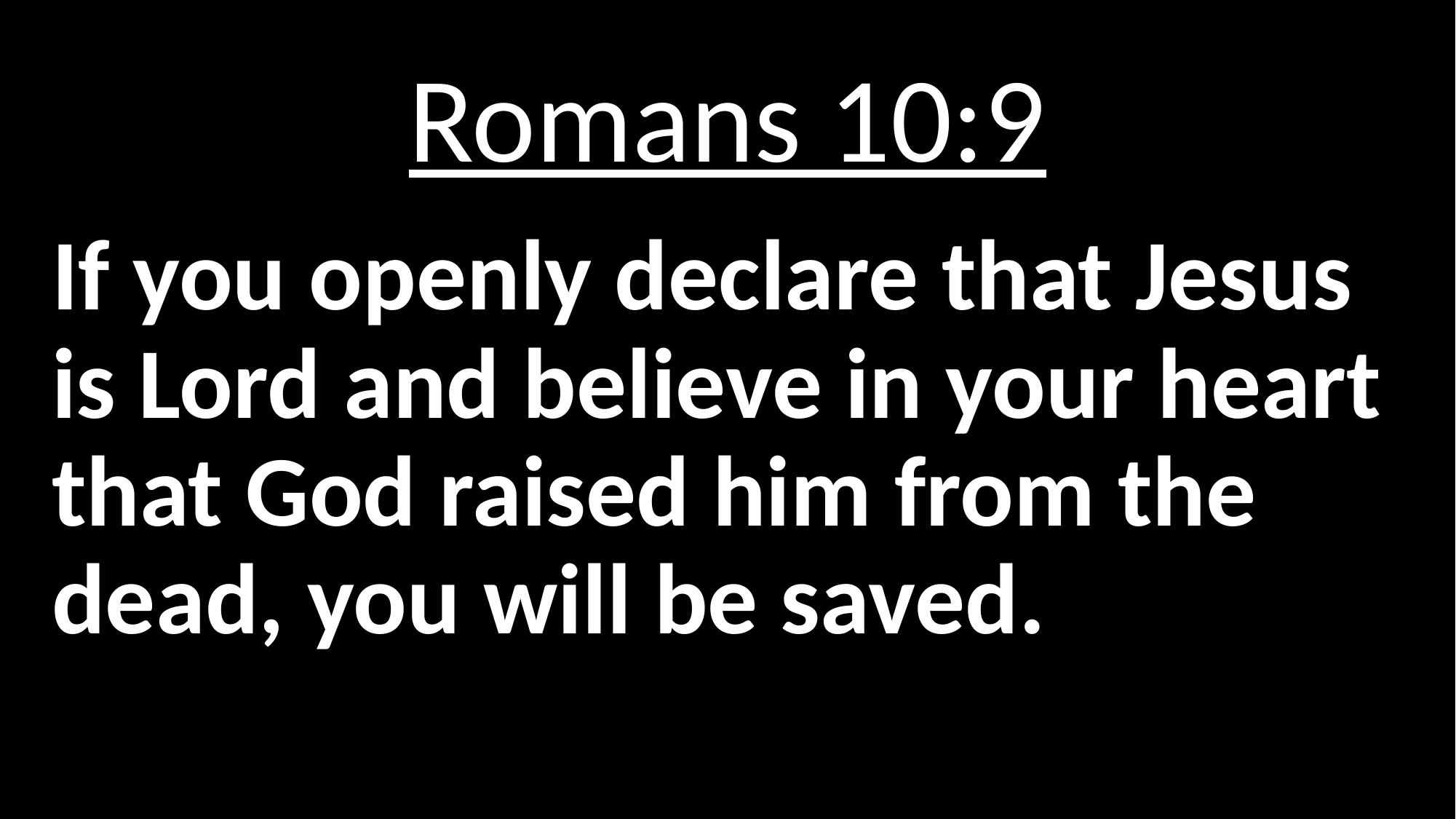

# Romans 10:9
If you openly declare that Jesus is Lord and believe in your heart that God raised him from the dead, you will be saved.